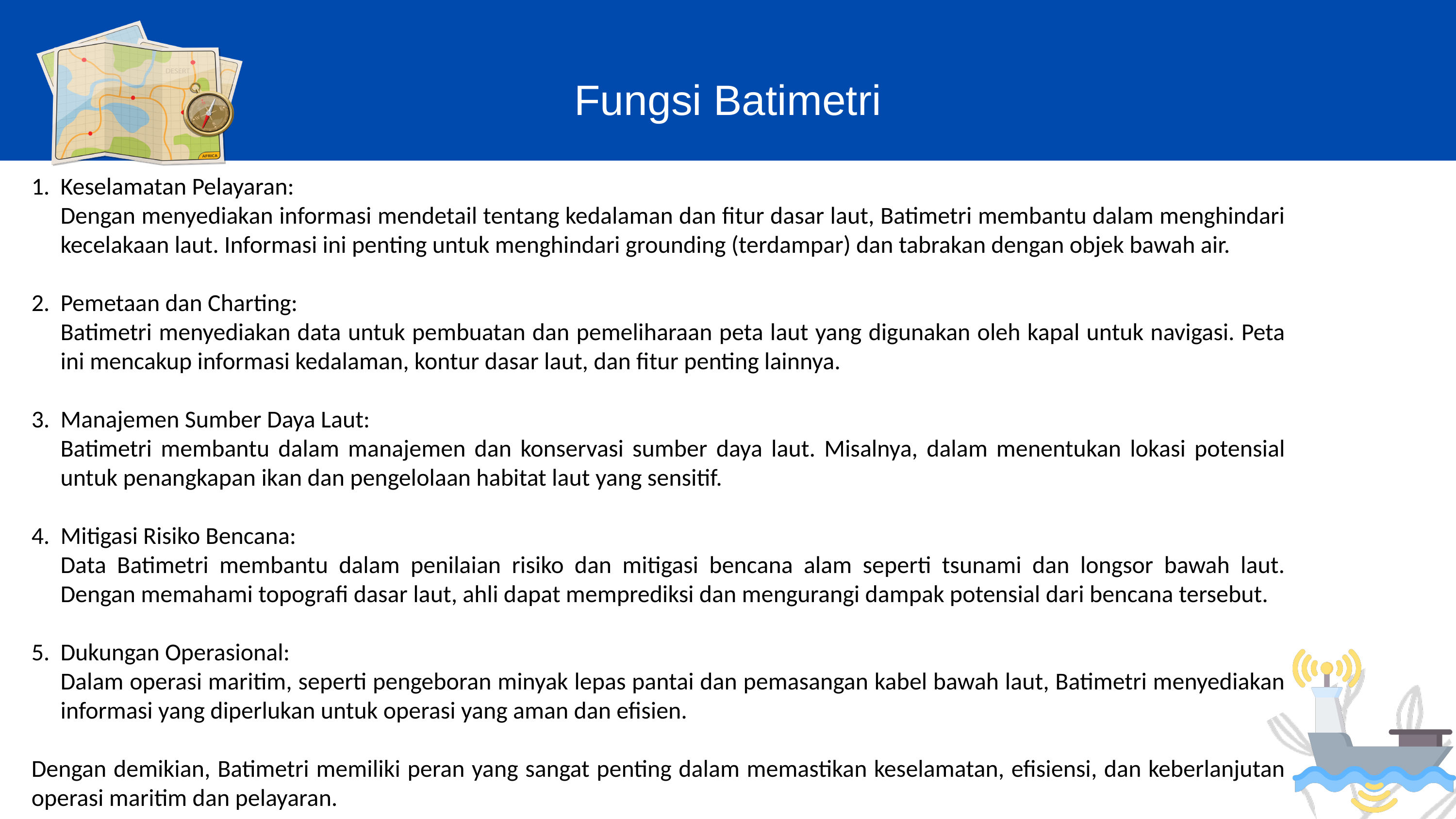

Fungsi Batimetri
Keselamatan Pelayaran:
Dengan menyediakan informasi mendetail tentang kedalaman dan fitur dasar laut, Batimetri membantu dalam menghindari kecelakaan laut. Informasi ini penting untuk menghindari grounding (terdampar) dan tabrakan dengan objek bawah air.

Pemetaan dan Charting:
Batimetri menyediakan data untuk pembuatan dan pemeliharaan peta laut yang digunakan oleh kapal untuk navigasi. Peta ini mencakup informasi kedalaman, kontur dasar laut, dan fitur penting lainnya.

Manajemen Sumber Daya Laut:
Batimetri membantu dalam manajemen dan konservasi sumber daya laut. Misalnya, dalam menentukan lokasi potensial untuk penangkapan ikan dan pengelolaan habitat laut yang sensitif.

Mitigasi Risiko Bencana:
Data Batimetri membantu dalam penilaian risiko dan mitigasi bencana alam seperti tsunami dan longsor bawah laut. Dengan memahami topografi dasar laut, ahli dapat memprediksi dan mengurangi dampak potensial dari bencana tersebut.

Dukungan Operasional:
Dalam operasi maritim, seperti pengeboran minyak lepas pantai dan pemasangan kabel bawah laut, Batimetri menyediakan informasi yang diperlukan untuk operasi yang aman dan efisien.

Dengan demikian, Batimetri memiliki peran yang sangat penting dalam memastikan keselamatan, efisiensi, dan keberlanjutan operasi maritim dan pelayaran.